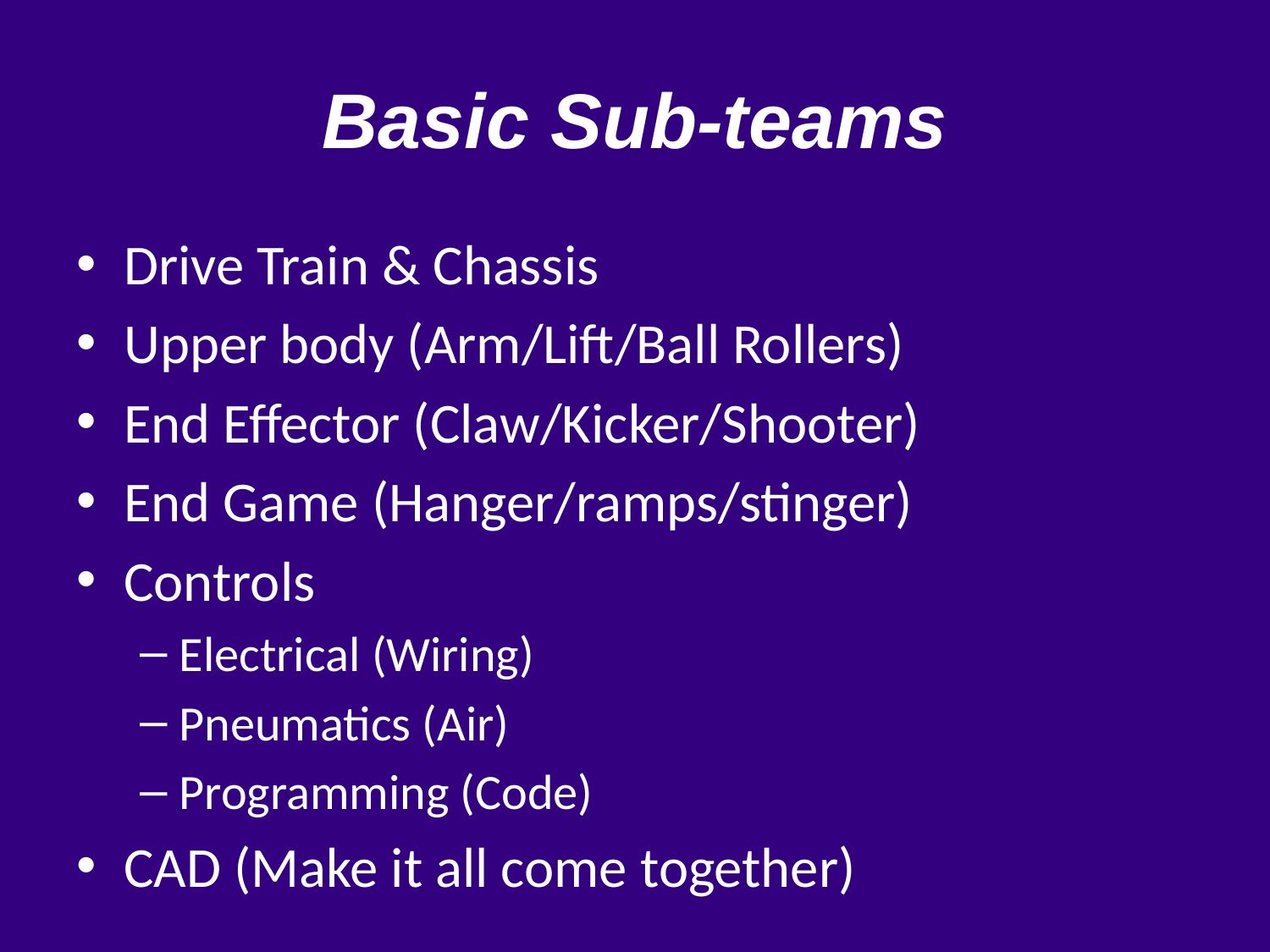

# Basic Sub-teams
Drive Train & Chassis
Upper body (Arm/Lift/Ball Rollers)
End Effector (Claw/Kicker/Shooter)
End Game (Hanger/ramps/stinger)
Controls
Electrical (Wiring)
Pneumatics (Air)
Programming (Code)
CAD (Make it all come together)